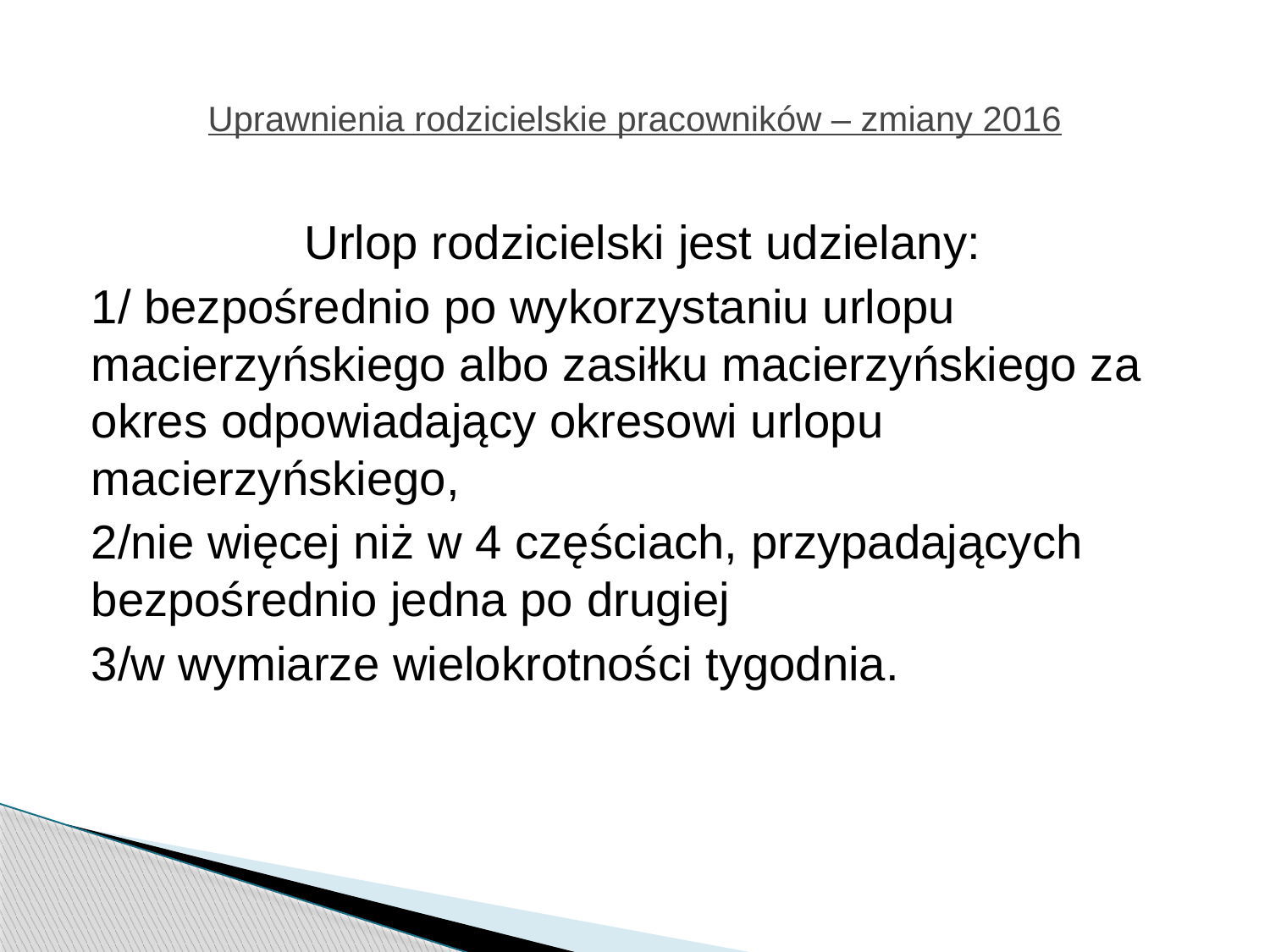

# Uprawnienia rodzicielskie pracowników – zmiany 2016
Urlop rodzicielski jest udzielany:
1/ bezpośrednio po wykorzystaniu urlopu macierzyńskiego albo zasiłku macierzyńskiego za okres odpowiadający okresowi urlopu macierzyńskiego,
2/nie więcej niż w 4 częściach, przypadających bezpośrednio jedna po drugiej
3/w wymiarze wielokrotności tygodnia.